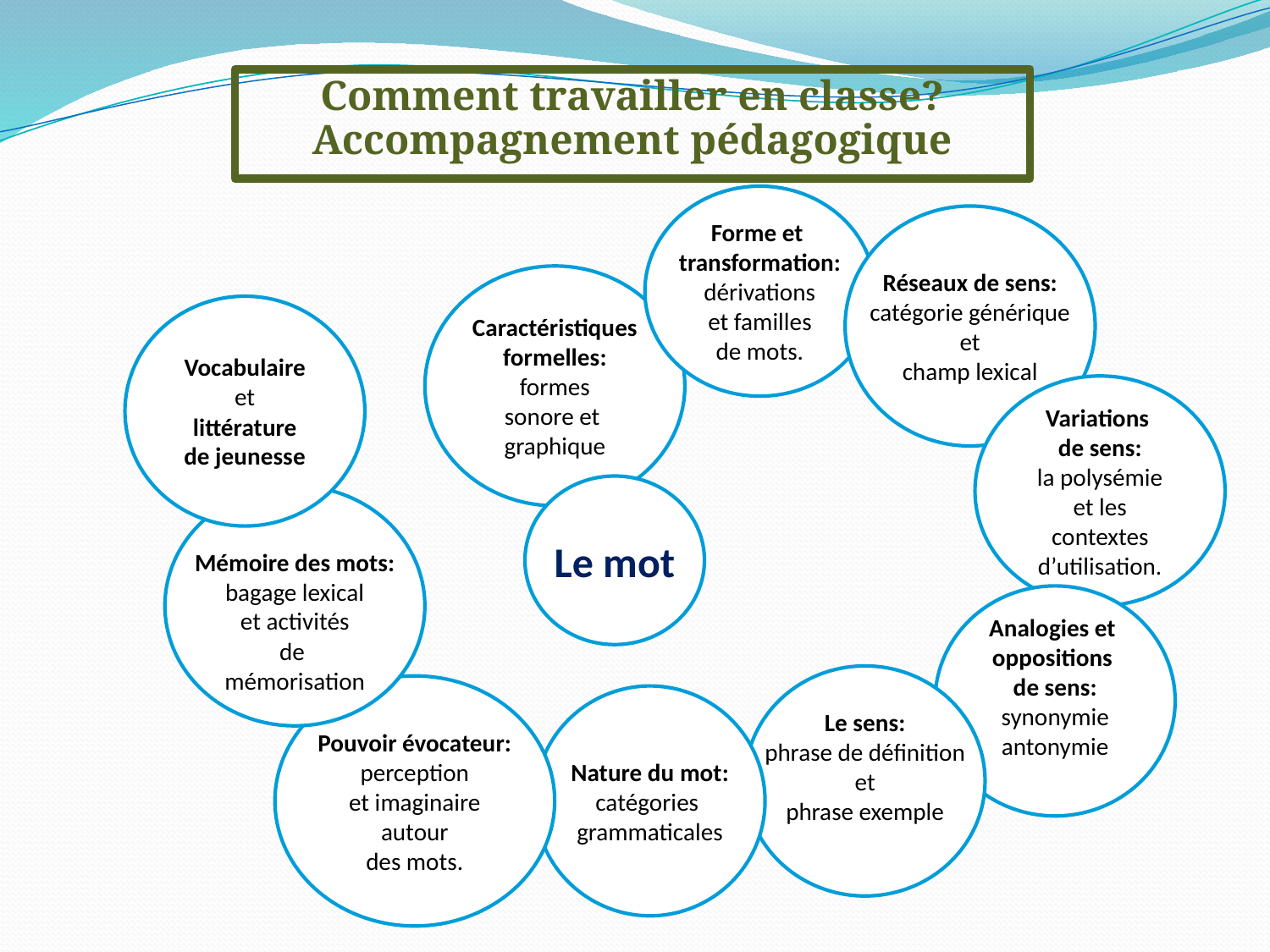

Comment travailler en classe?
Accompagnement pédagogique

Forme et
transformation:
dérivations
et familles
de mots.
Réseaux de sens:
catégorie générique
et
champ lexical
Caractéristiques
formelles:
formes
sonore et
graphique
Vocabulaire
et
littérature
de jeunesse
Variations
de sens:
la polysémie
et les
contextes
d’utilisation.
Le mot

Mémoire des mots:
bagage lexical
et activités
de
mémorisation
Analogies et
oppositions
de sens:
synonymie
antonymie

Le sens:
phrase de définition
et
phrase exemple

Pouvoir évocateur:
perception
et imaginaire
autour
des mots.
Nature du mot:
catégories
grammaticales